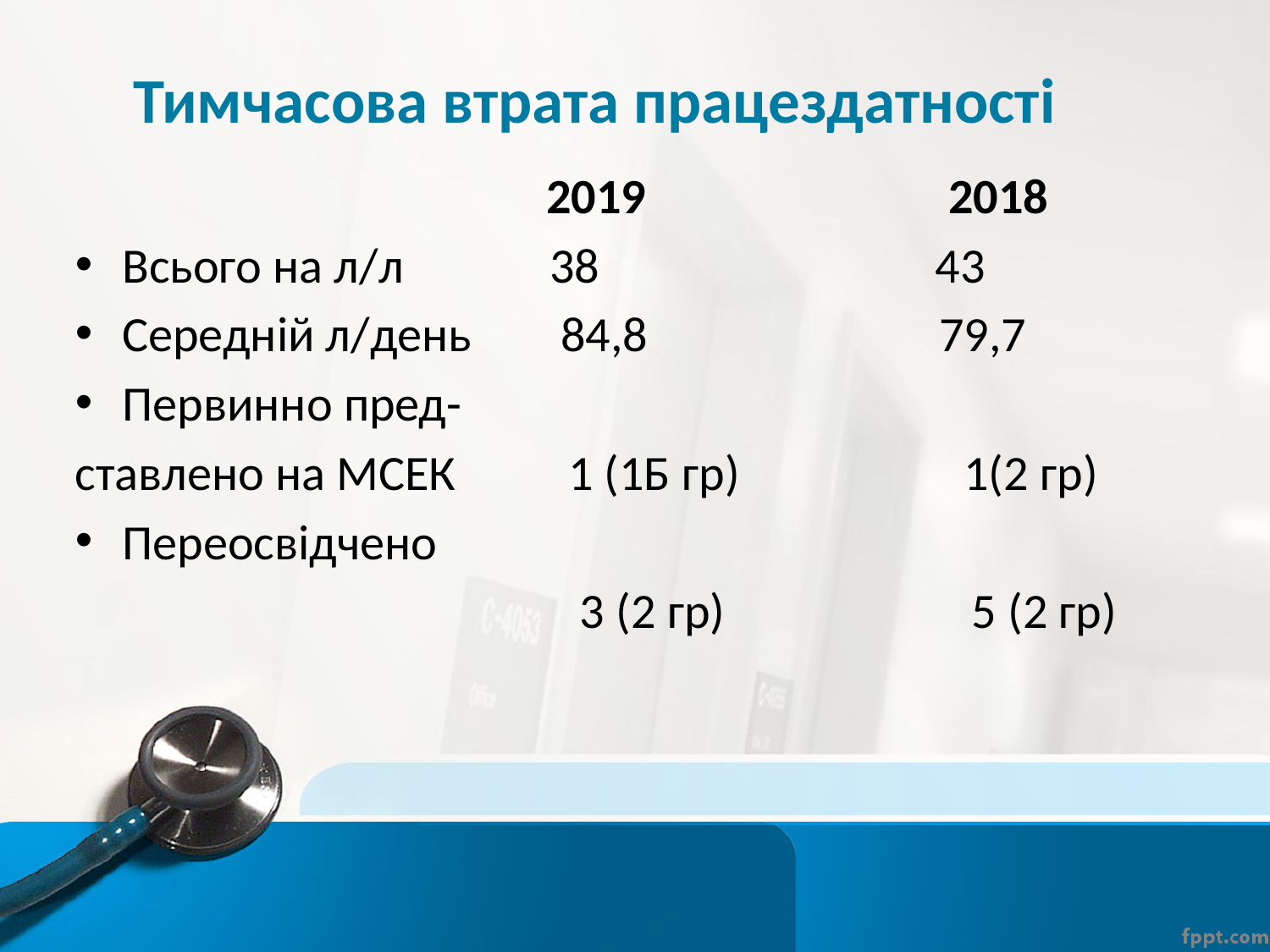

# Тимчасова втрата працездатності
                                          2019                           2018
Всього на л/л             38                              43
Середній л/день        84,8                          79,7
Первинно пред-
ставлено на МСЕК          1 (1Б гр)                    1(2 гр)
Переосвідчено
                                             3 (2 гр)                      5 (2 гр)